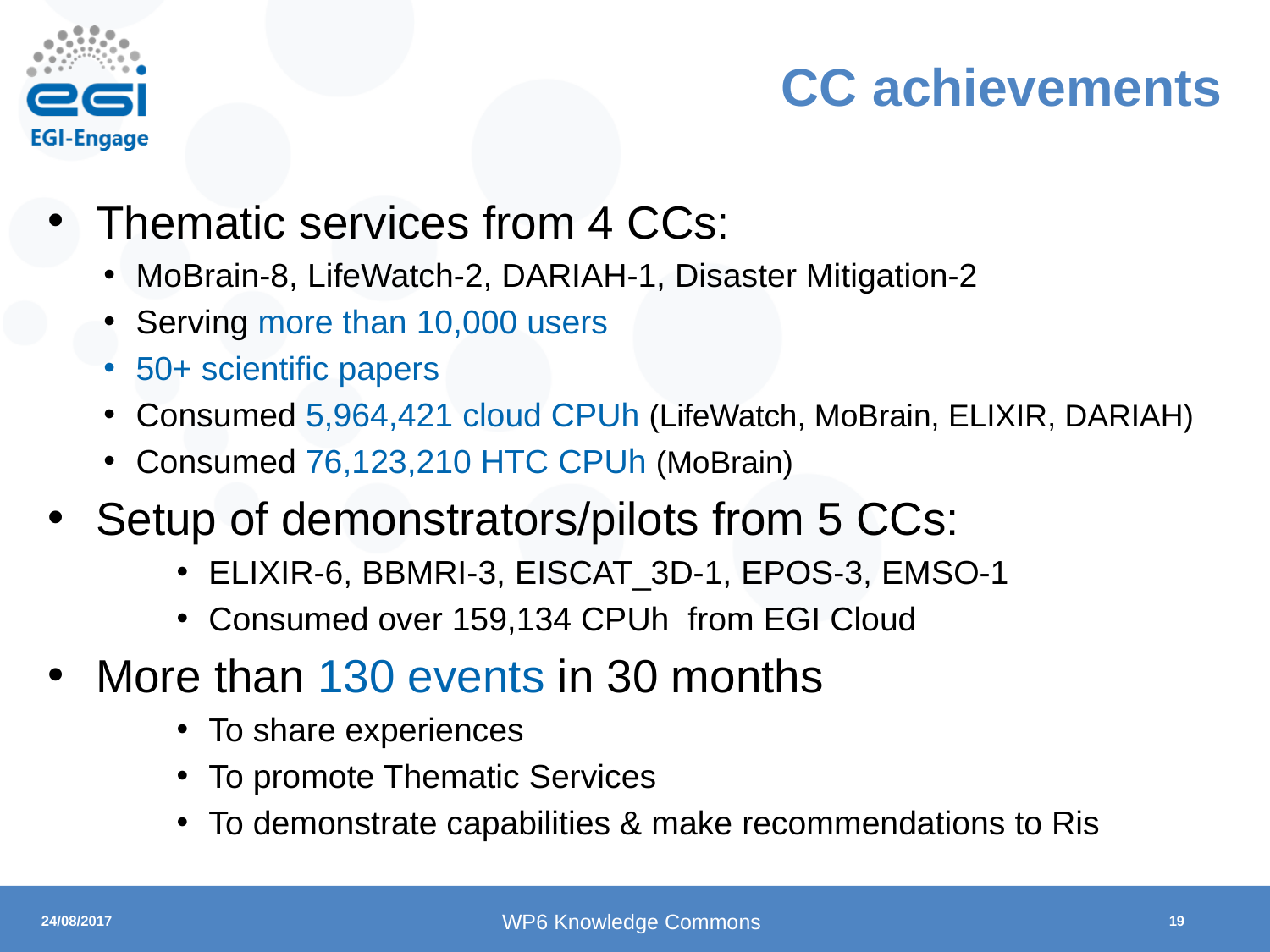

# CC achievements
Thematic services from 4 CCs:
MoBrain-8, LifeWatch-2, DARIAH-1, Disaster Mitigation-2
Serving more than 10,000 users
50+ scientific papers
Consumed 5,964,421 cloud CPUh (LifeWatch, MoBrain, ELIXIR, DARIAH)
Consumed 76,123,210 HTC CPUh (MoBrain)
Setup of demonstrators/pilots from 5 CCs:
ELIXIR-6, BBMRI-3, EISCAT_3D-1, EPOS-3, EMSO-1
Consumed over 159,134 CPUh  from EGI Cloud
More than 130 events in 30 months
To share experiences
To promote Thematic Services
To demonstrate capabilities & make recommendations to Ris

WP6 Knowledge Commons